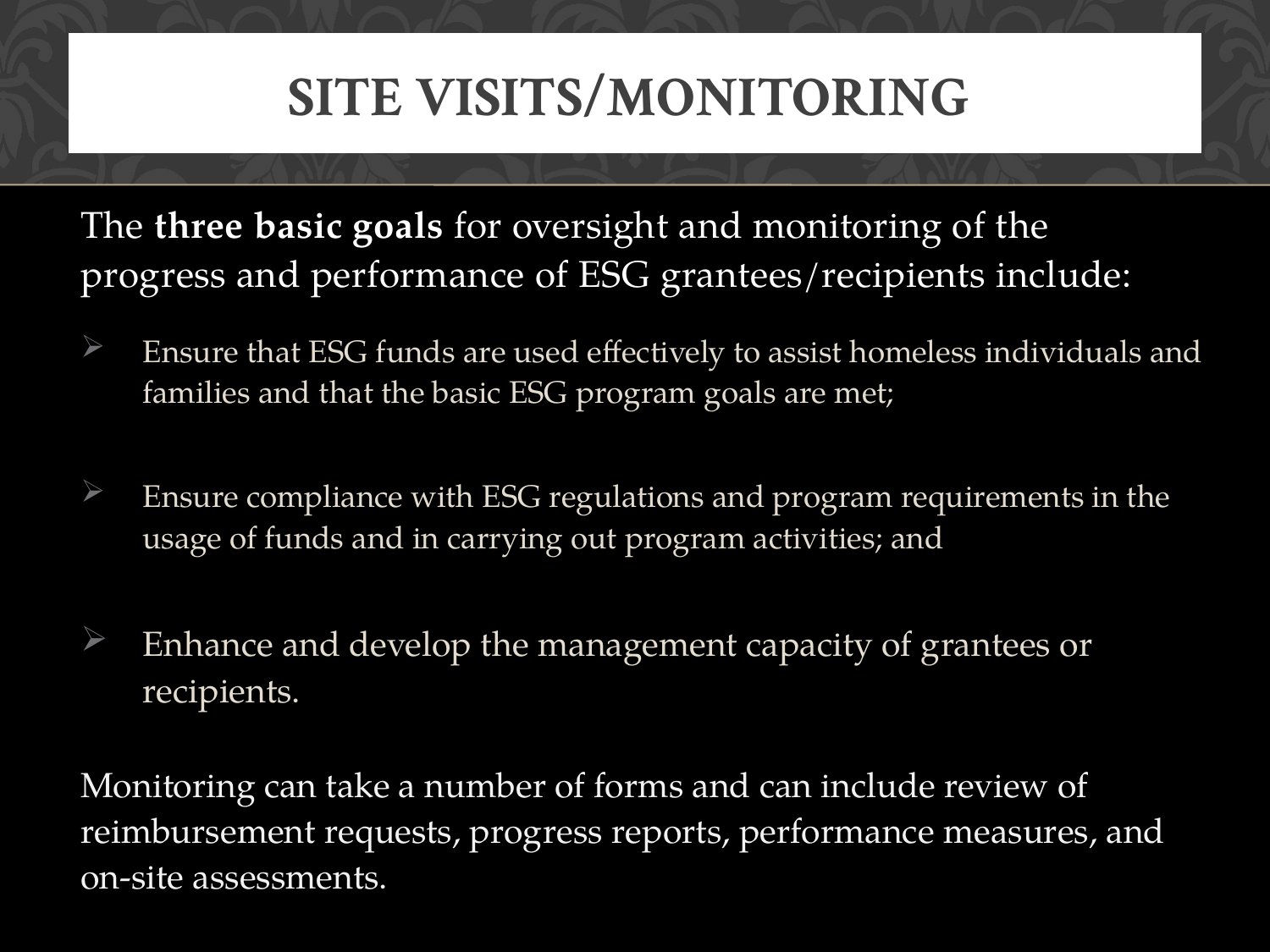

# Site Visits/Monitoring
The three basic goals for oversight and monitoring of the progress and performance of ESG grantees/recipients include:

Ensure that ESG funds are used effectively to assist homeless individuals and families and that the basic ESG program goals are met;

Ensure compliance with ESG regulations and program requirements in the usage of funds and in carrying out program activities; and

Enhance and develop the management capacity of grantees or recipients.

Monitoring can take a number of forms and can include review of
reimbursement requests, progress reports, performance measures, and on-site assessments.